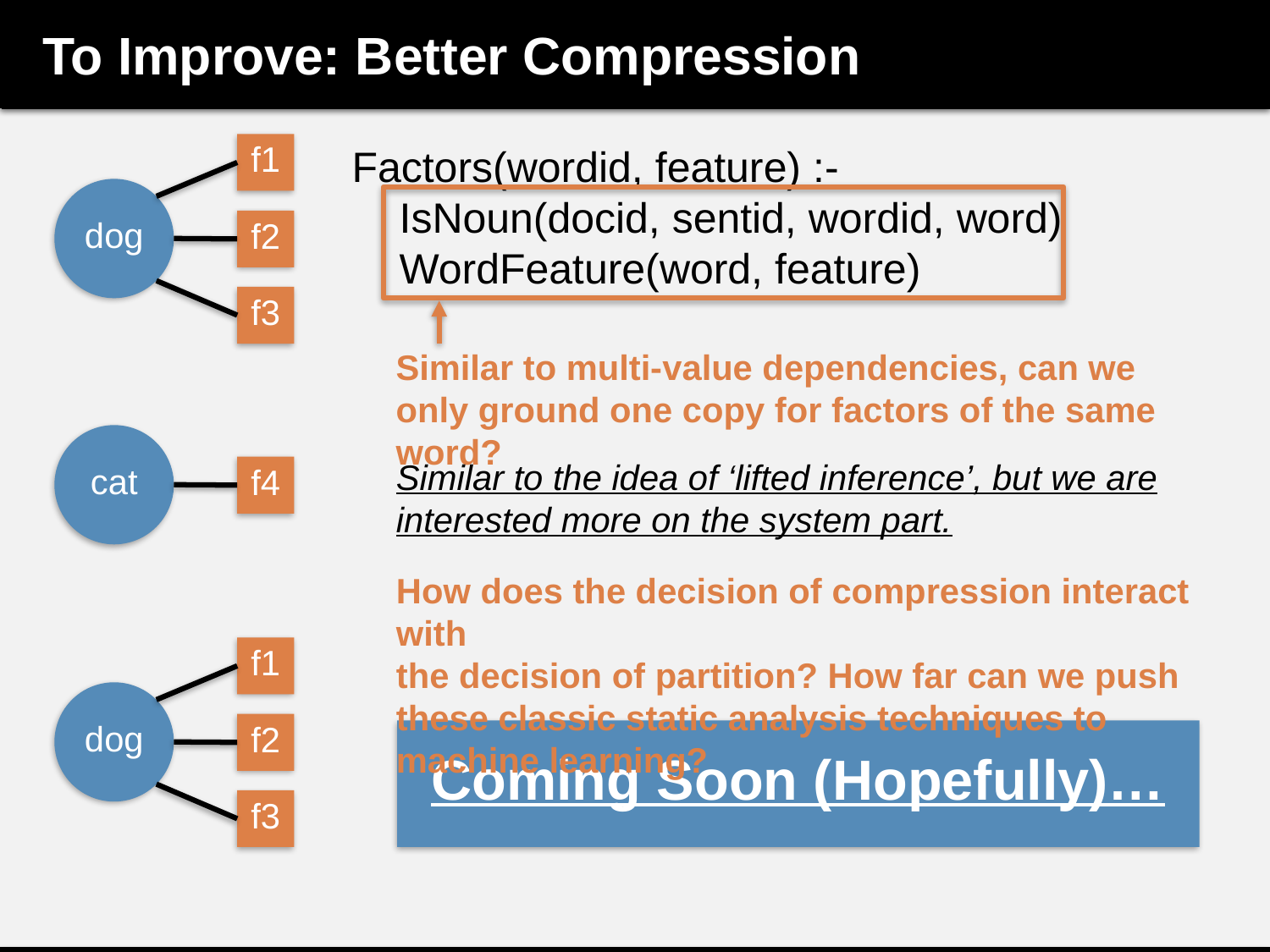

# To Improve: Better Compression
f1
Factors(wordid, feature) :-
    IsNoun(docid, sentid, wordid, word)
    WordFeature(word, feature)
dog

f2
f3
Similar to multi-value dependencies, can we
only ground one copy for factors of the same word?
cat
Similar to the idea of ‘lifted inference’, but we are interested more on the system part.
f4
How does the decision of compression interact with
the decision of partition? How far can we push these classic static analysis techniques to machine learning?
f1
dog
f2
Coming Soon (Hopefully)…
f3